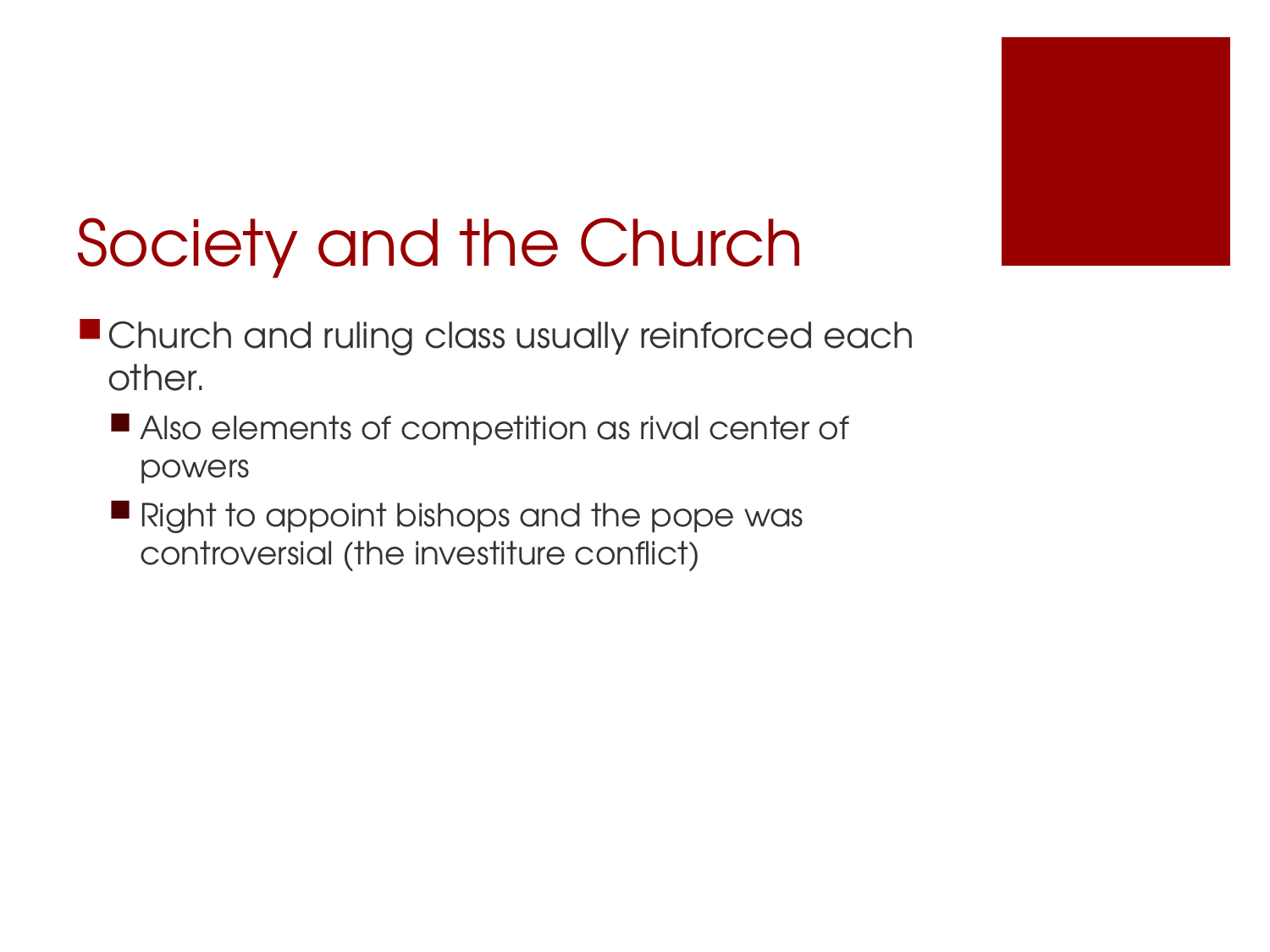

# Society and the Church
Church and ruling class usually reinforced each other.
Also elements of competition as rival center of powers
Right to appoint bishops and the pope was controversial (the investiture conflict)